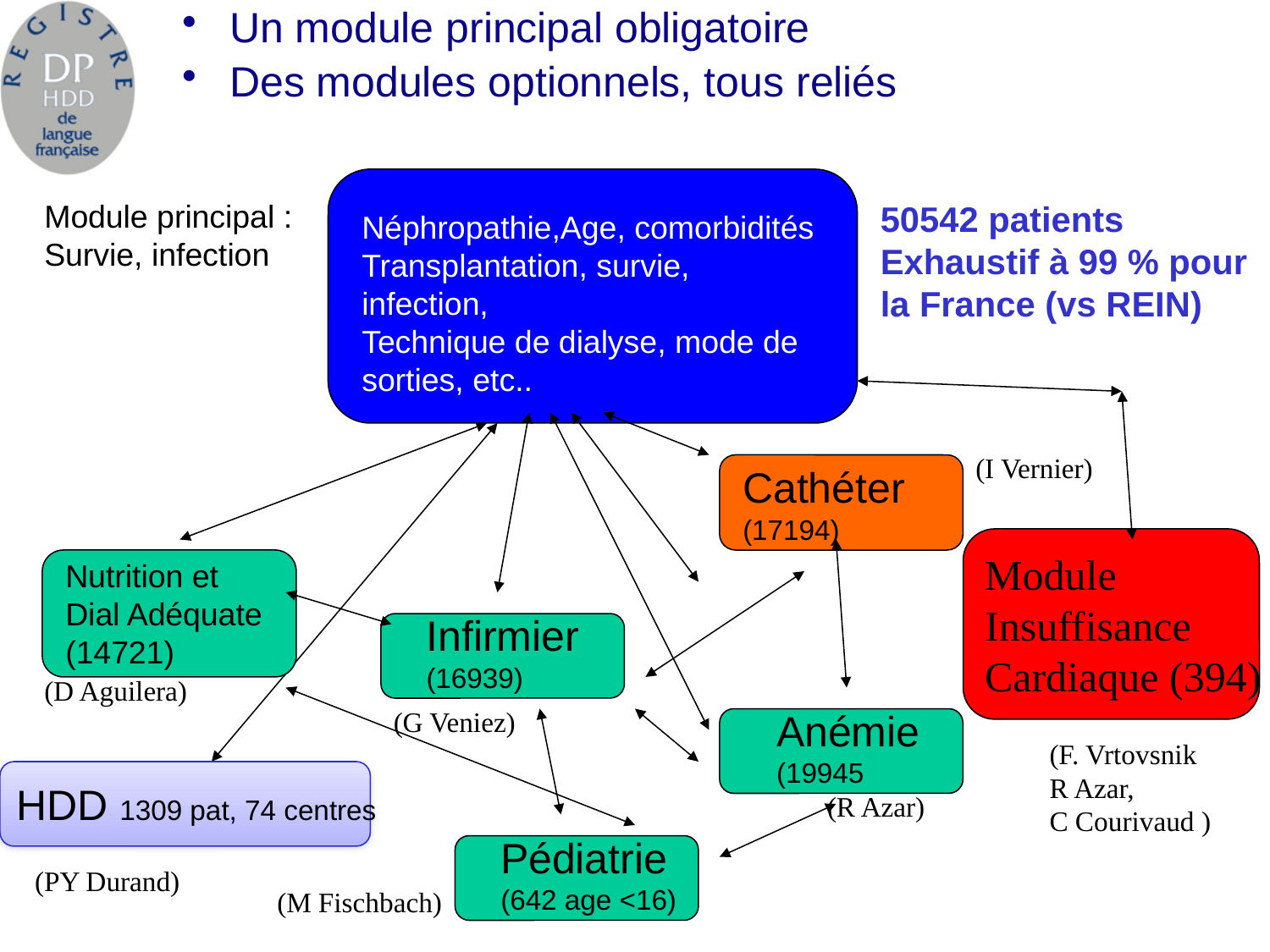

Un module principal obligatoire
Des modules optionnels, tous reliés

Module principal : Survie, infection
50542 patients
Exhaustif à 99 % pour la France (vs REIN)
Néphropathie,Age, comorbidités
Transplantation, survie, infection,
Technique de dialyse, mode de sorties, etc..

(I Vernier)

Cathéter
(17194)
Module
Insuffisance
Cardiaque (394)

Nutrition et
Dial Adéquate
(14721)

Infirmier
(16939)

(D Aguilera)

(G Veniez)
Anémie
(19945

(F. Vrtovsnik
R Azar,
C Courivaud )
HDD 1309 pat, 74 centres
(R Azar)

Pédiatrie
(642 age <16)

(PY Durand)
(M Fischbach)